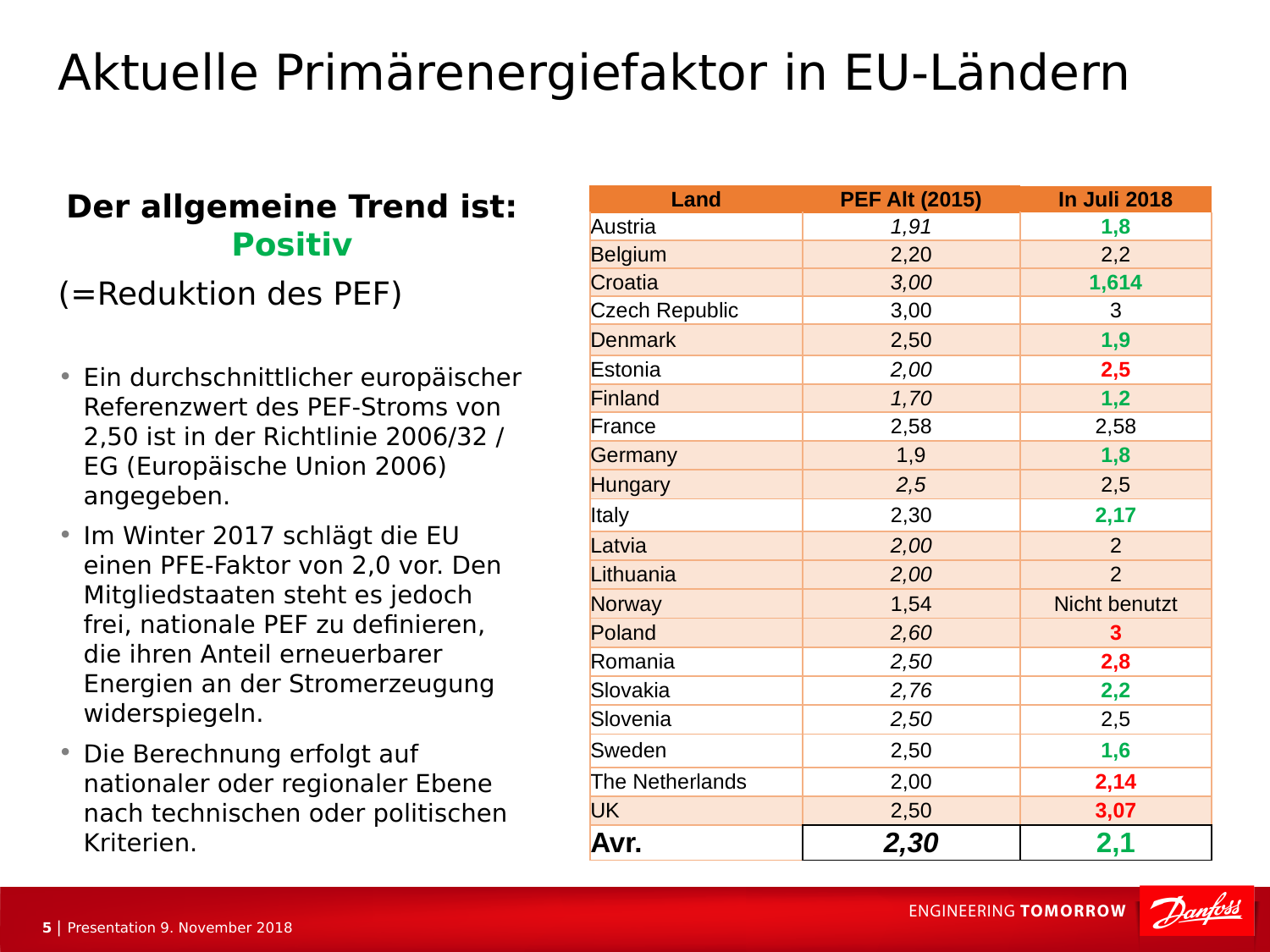

# Aktuelle Primärenergiefaktor in EU-Ländern
Der allgemeine Trend ist: Positiv
(=Reduktion des PEF)

Ein durchschnittlicher europäischer Referenzwert des PEF-Stroms von 2,50 ist in der Richtlinie 2006/32 / EG (Europäische Union 2006) angegeben.
Im Winter 2017 schlägt die EU einen PFE-Faktor von 2,0 vor. Den Mitgliedstaaten steht es jedoch frei, nationale PEF zu definieren, die ihren Anteil erneuerbarer Energien an der Stromerzeugung widerspiegeln.
Die Berechnung erfolgt auf nationaler oder regionaler Ebene nach technischen oder politischen Kriterien.
| Land | PEF Alt (2015) | In Juli 2018 |
| --- | --- | --- |
| Austria | 1,91 | 1,8 |
| Belgium | 2,20 | 2,2 |
| Croatia | 3,00 | 1,614 |
| Czech Republic | 3,00 | 3 |
| Denmark | 2,50 | 1,9 |
| Estonia | 2,00 | 2,5 |
| Finland | 1,70 | 1,2 |
| France | 2,58 | 2,58 |
| Germany | 1,9 | 1,8 |
| Hungary | 2,5 | 2,5 |
| Italy | 2,30 | 2,17 |
| Latvia | 2,00 | 2 |
| Lithuania | 2,00 | 2 |
| Norway | 1,54 | Nicht benutzt |
| Poland | 2,60 | 3 |
| Romania | 2,50 | 2,8 |
| Slovakia | 2,76 | 2,2 |
| Slovenia | 2,50 | 2,5 |
| Sweden | 2,50 | 1,6 |
| The Netherlands | 2,00 | 2,14 |
| UK | 2,50 | 3,07 |
| Avr. | 2,30 | 2,1 |